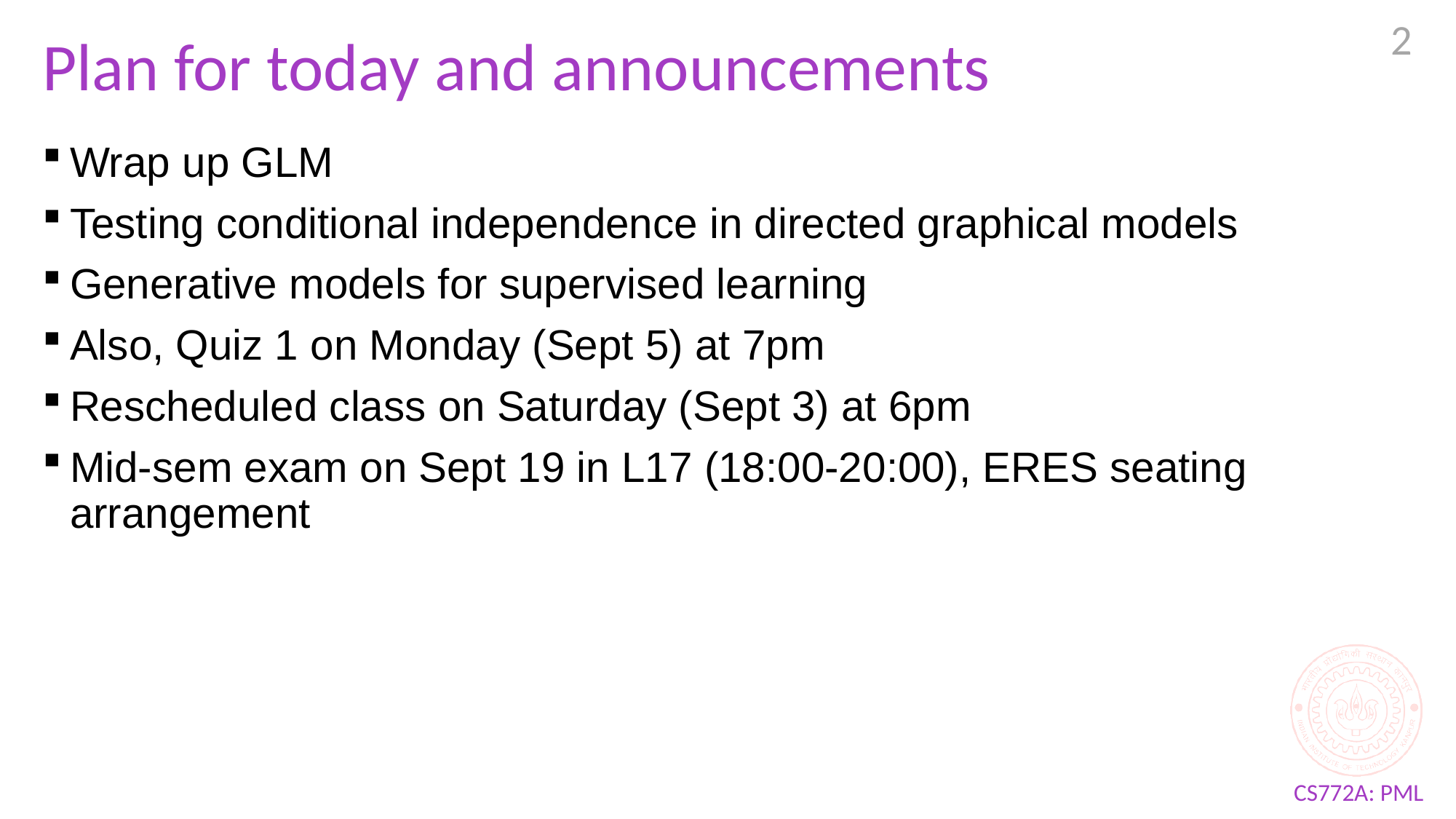

2
# Plan for today and announcements
Wrap up GLM
Testing conditional independence in directed graphical models
Generative models for supervised learning
Also, Quiz 1 on Monday (Sept 5) at 7pm
Rescheduled class on Saturday (Sept 3) at 6pm
Mid-sem exam on Sept 19 in L17 (18:00-20:00), ERES seating arrangement